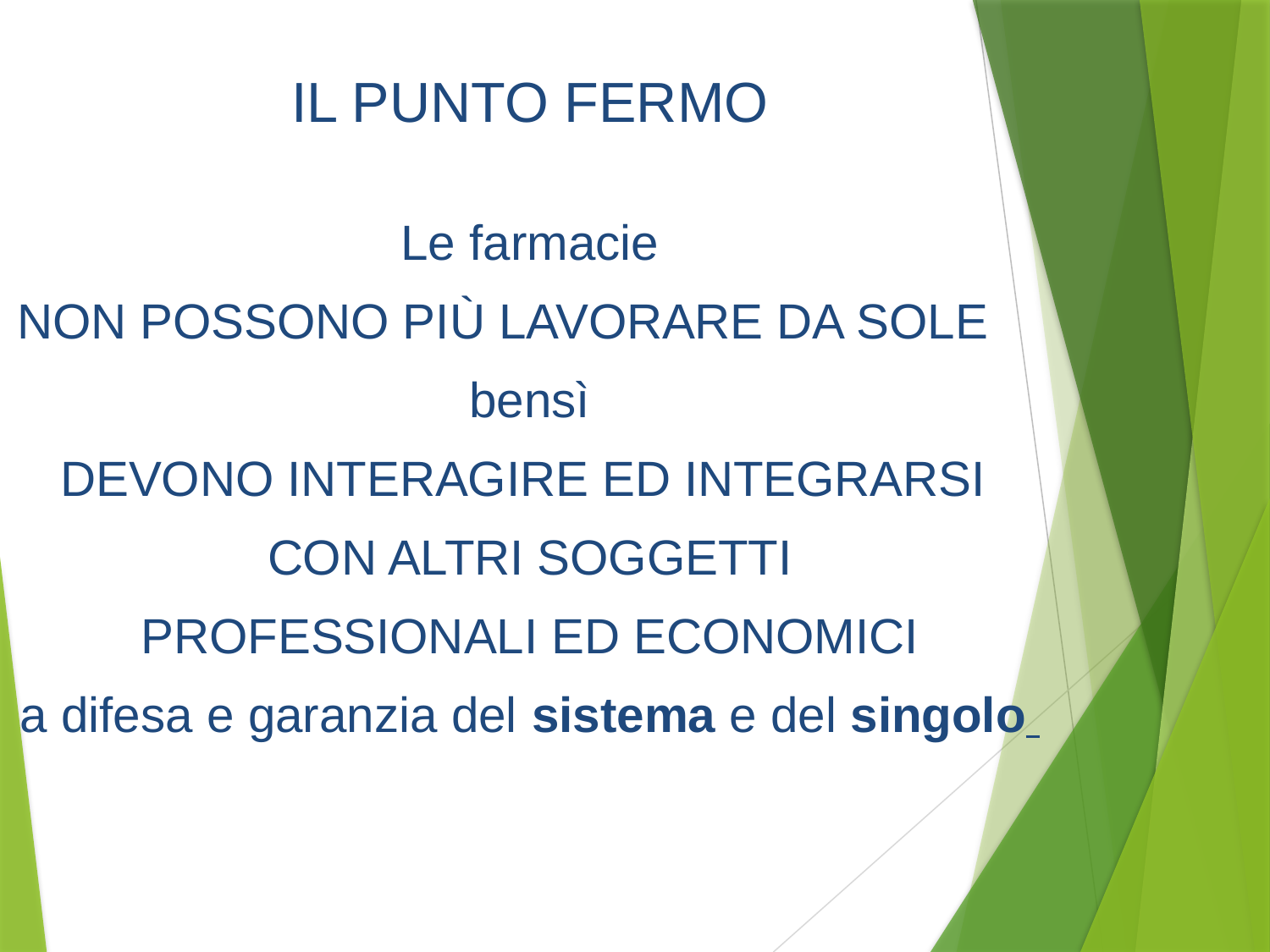

IL PUNTO FERMO
Le farmacie
NON POSSONO PIÙ LAVORARE DA SOLE
bensì
DEVONO INTERAGIRE ED INTEGRARSI
CON ALTRI SOGGETTI
PROFESSIONALI ED ECONOMICI
a difesa e garanzia del sistema e del singolo